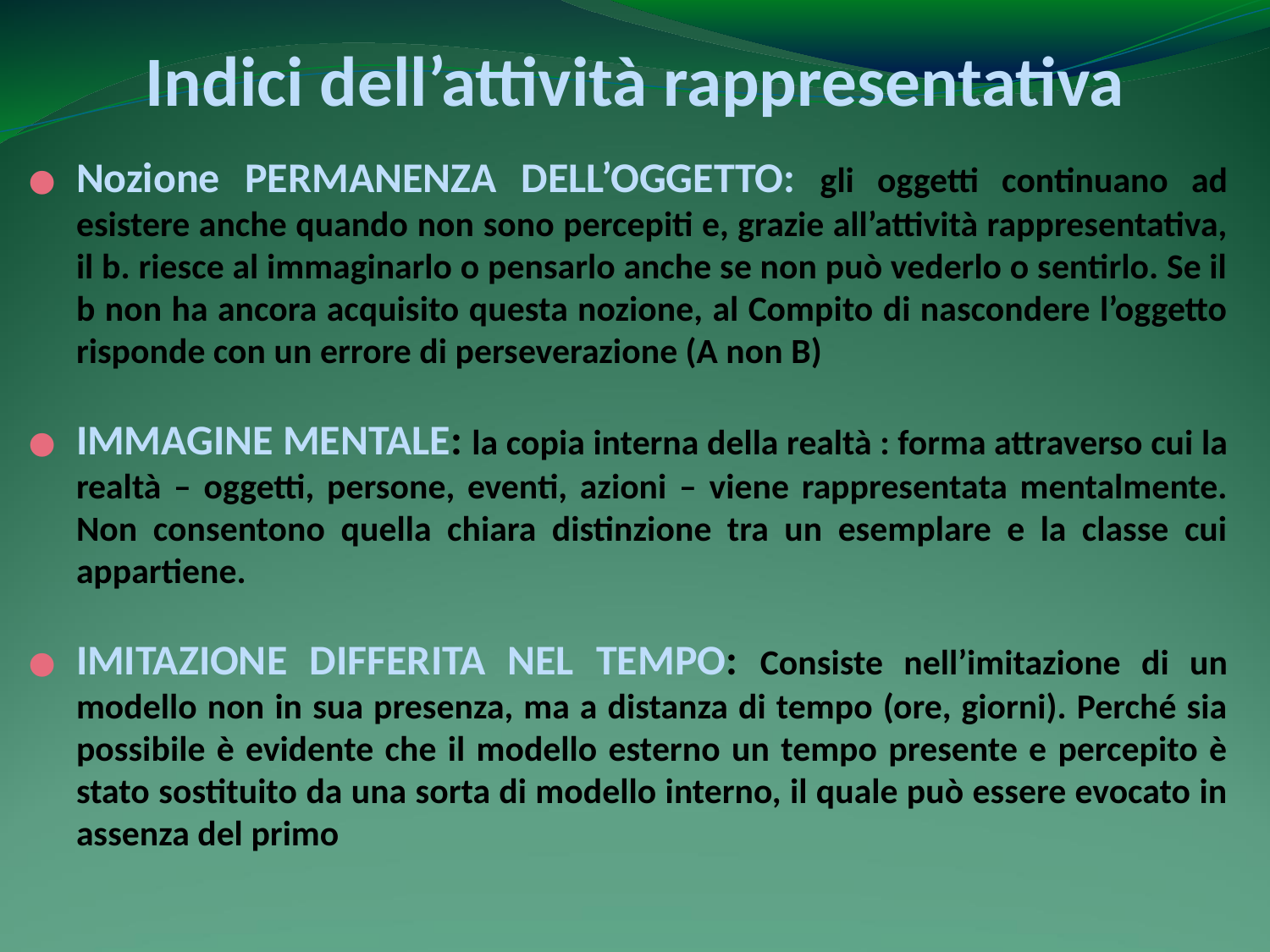

# Indici dell’attività rappresentativa
Nozione PERMANENZA DELL’OGGETTO: gli oggetti continuano ad esistere anche quando non sono percepiti e, grazie all’attività rappresentativa, il b. riesce al immaginarlo o pensarlo anche se non può vederlo o sentirlo. Se il b non ha ancora acquisito questa nozione, al Compito di nascondere l’oggetto risponde con un errore di perseverazione (A non B)

IMMAGINE MENTALE: la copia interna della realtà : forma attraverso cui la realtà – oggetti, persone, eventi, azioni – viene rappresentata mentalmente. Non consentono quella chiara distinzione tra un esemplare e la classe cui appartiene.

IMITAZIONE DIFFERITA NEL TEMPO: Consiste nell’imitazione di un modello non in sua presenza, ma a distanza di tempo (ore, giorni). Perché sia possibile è evidente che il modello esterno un tempo presente e percepito è stato sostituito da una sorta di modello interno, il quale può essere evocato in assenza del primo